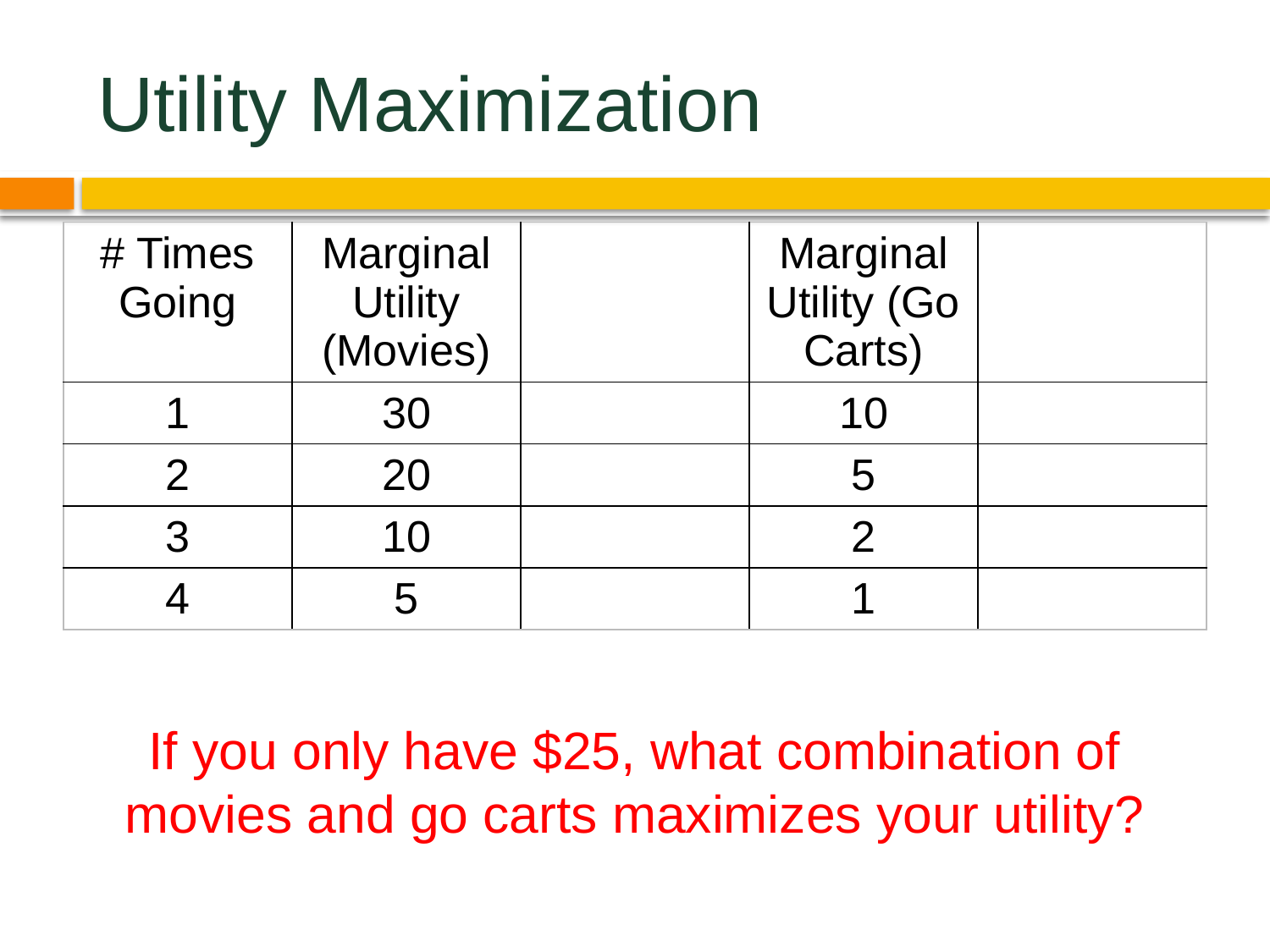

# Utility Maximization
| # Times Going | Marginal Utility (Movies) |  | Marginal Utility (Go Carts) |  |
| --- | --- | --- | --- | --- |
| 1 | 30 |  | 10 |  |
| 2 | 20 |  | 5 |  |
| 3 | 10 |  | 2 |  |
| 4 | 5 |  | 1 |  |
If you only have $25, what combination of movies and go carts maximizes your utility?